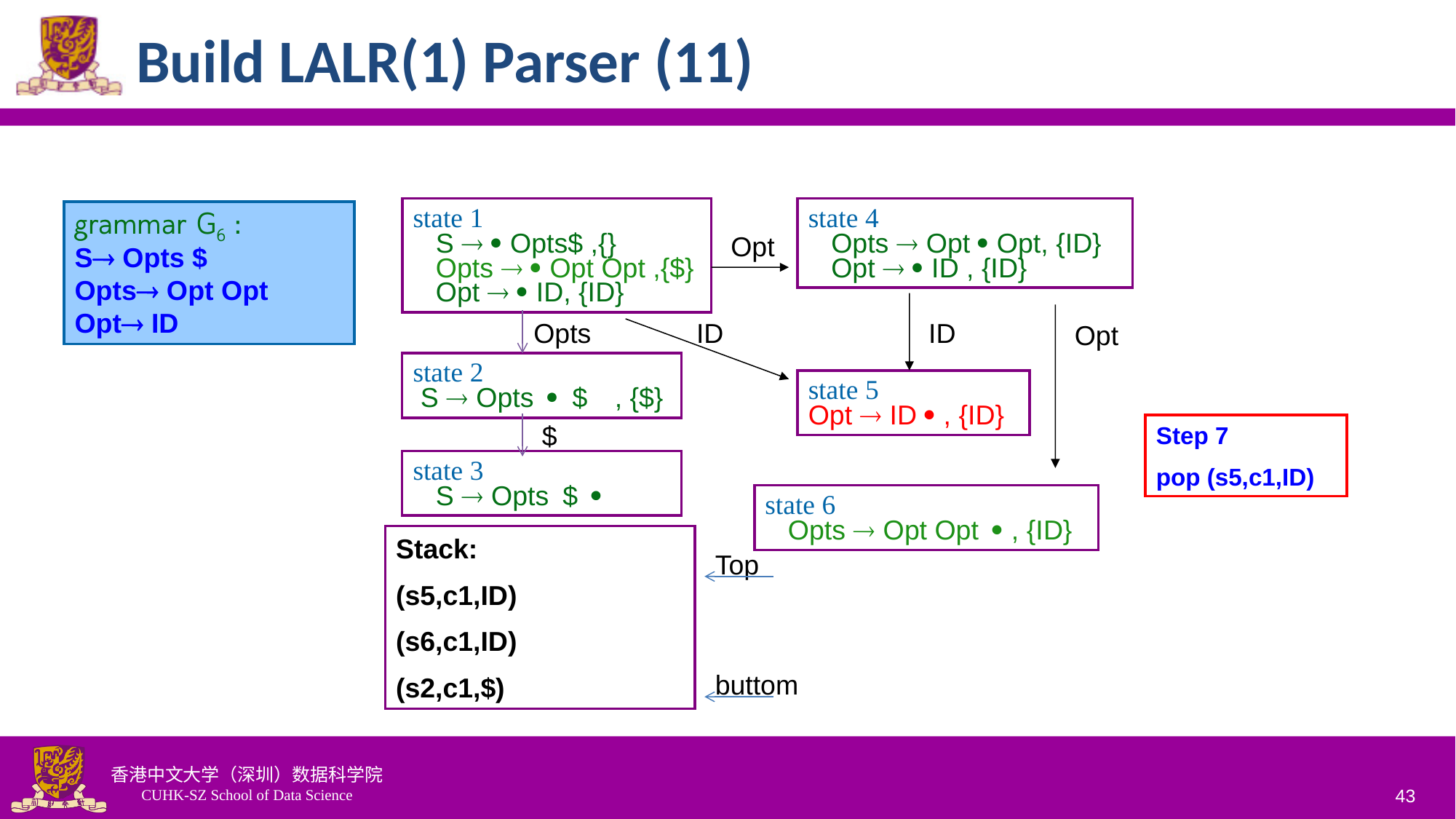

# Build LALR(1) Parser (11)
state 1
   S → • Opts$ ,{}
   Opts → • Opt Opt ,{$}
   Opt → • ID, {ID}
state 4
   Opts → Opt • Opt, {ID}
   Opt → • ID , {ID}
grammar G6 :
S→ Opts $
Opts→ Opt Opt
Opt→ ID
Opt

Opts
ID
ID
Opt

state 2
 S → Opts • $  , {$}
state 5
Opt → ID • , {ID}
$
Step 7
pop (s5,c1,ID)
state 3
   S → Opts $ •
state 6
   Opts → Opt Opt • , {ID}
Stack:
(s5,c1,ID)
(s6,c1,ID)
(s2,c1,$)
Top
buttom
43